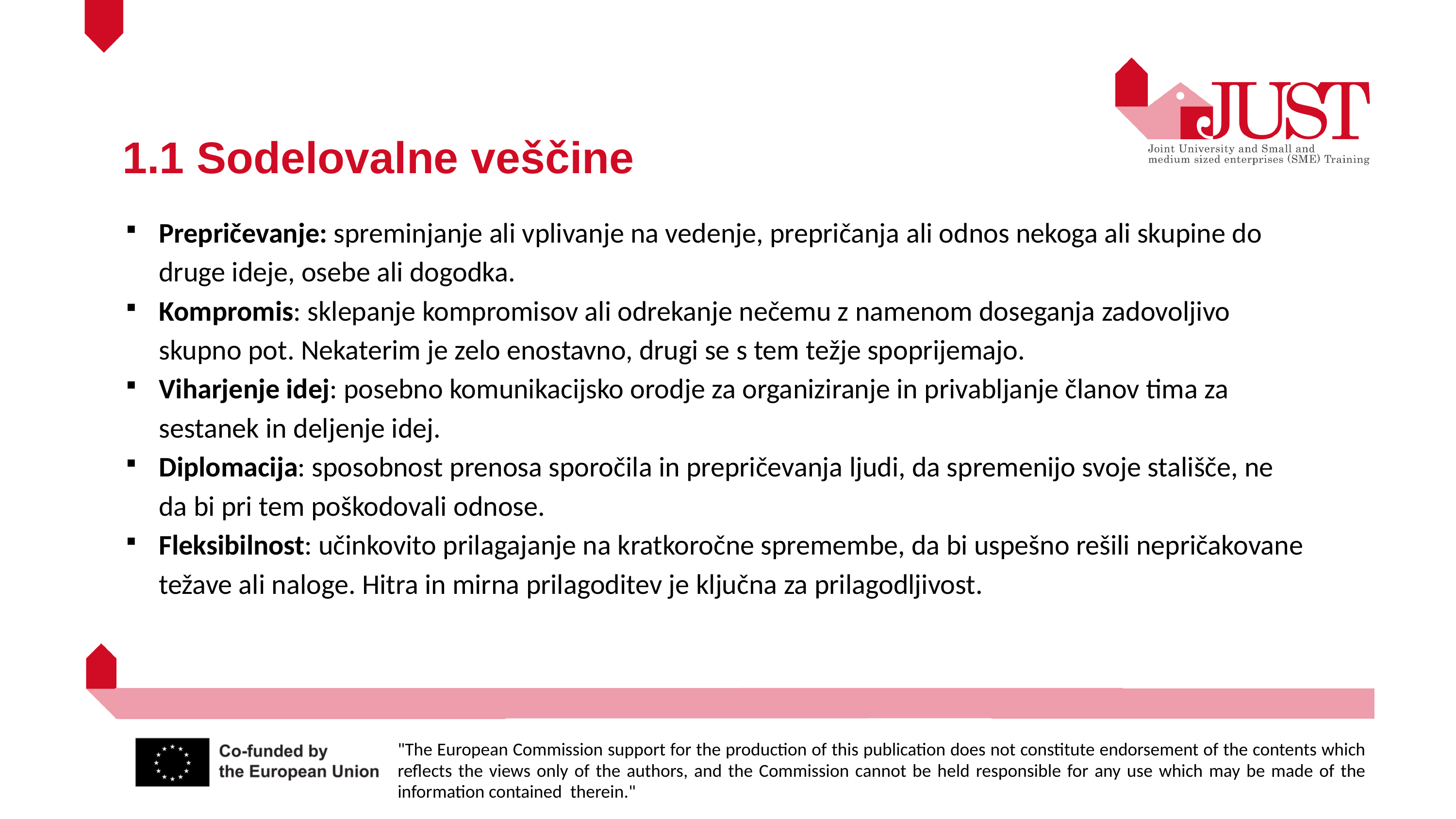

1.1 Sodelovalne veščine
Prepričevanje: spreminjanje ali vplivanje na vedenje, prepričanja ali odnos nekoga ali skupine do druge ideje, osebe ali dogodka.
Kompromis: sklepanje kompromisov ali odrekanje nečemu z namenom doseganja zadovoljivo skupno pot. Nekaterim je zelo enostavno, drugi se s tem težje spoprijemajo.
Viharjenje idej: posebno komunikacijsko orodje za organiziranje in privabljanje članov tima za sestanek in deljenje idej.
Diplomacija: sposobnost prenosa sporočila in prepričevanja ljudi, da spremenijo svoje stališče, ne da bi pri tem poškodovali odnose.
Fleksibilnost: učinkovito prilagajanje na kratkoročne spremembe, da bi uspešno rešili nepričakovane težave ali naloge. Hitra in mirna prilagoditev je ključna za prilagodljivost.